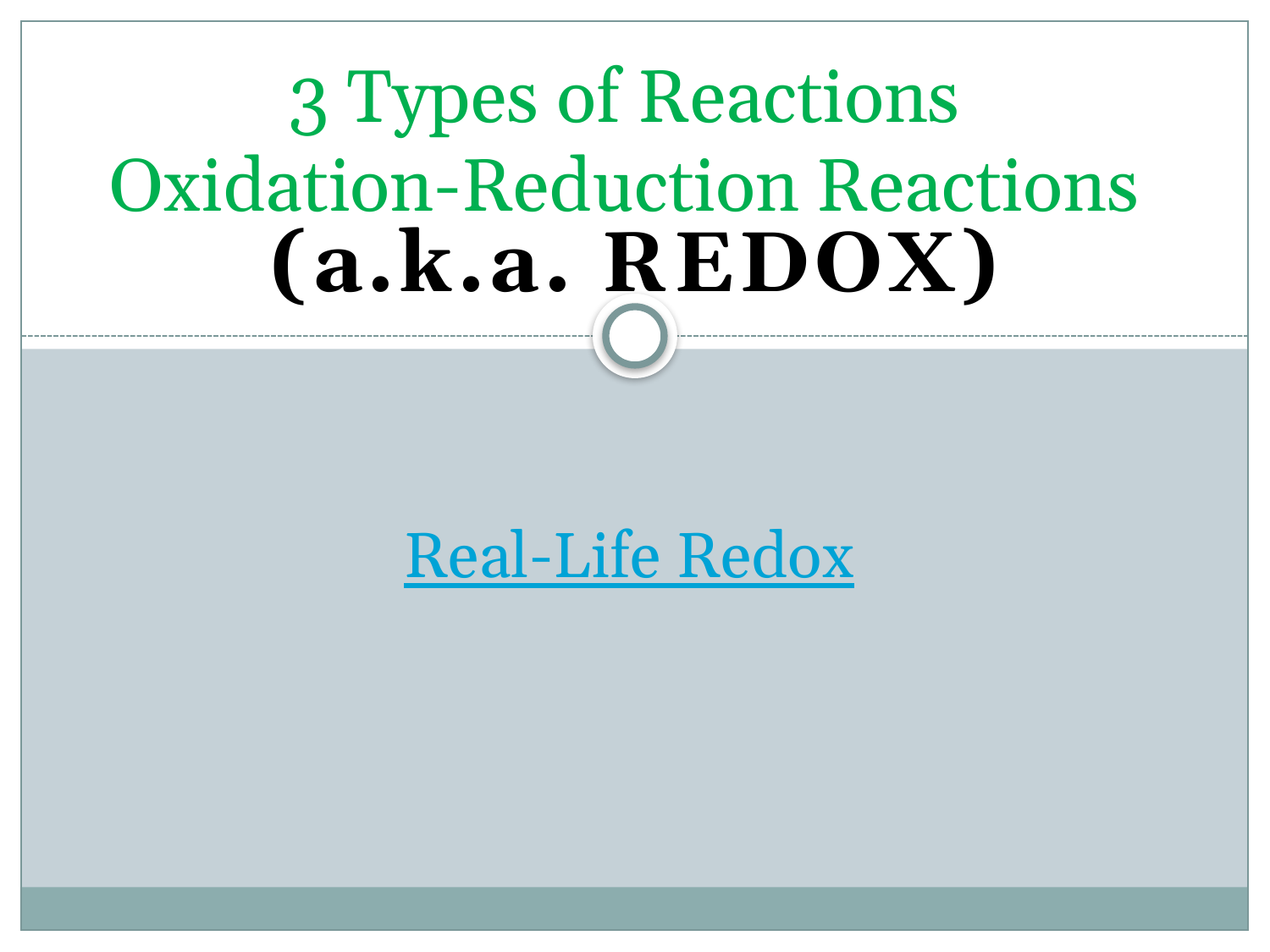

3 Types of Reactions
Oxidation-Reduction Reactions
(a.k.a. REDOX)

Real-Life Redox